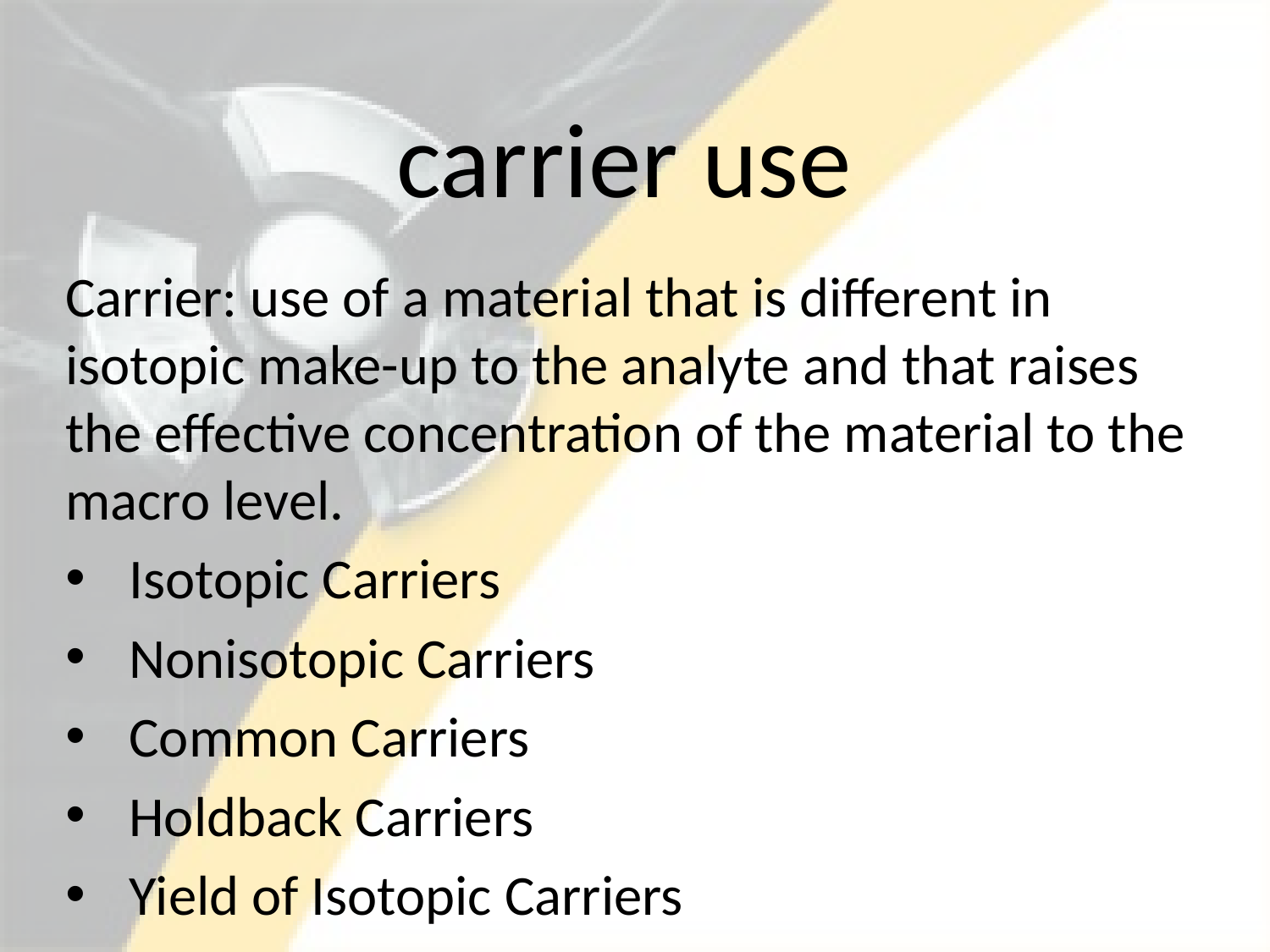

# carrier use
Carrier: use of a material that is different in isotopic make-up to the analyte and that raises the effective concentration of the material to the macro level.
Isotopic Carriers
Nonisotopic Carriers
Common Carriers
Holdback Carriers
Yield of Isotopic Carriers